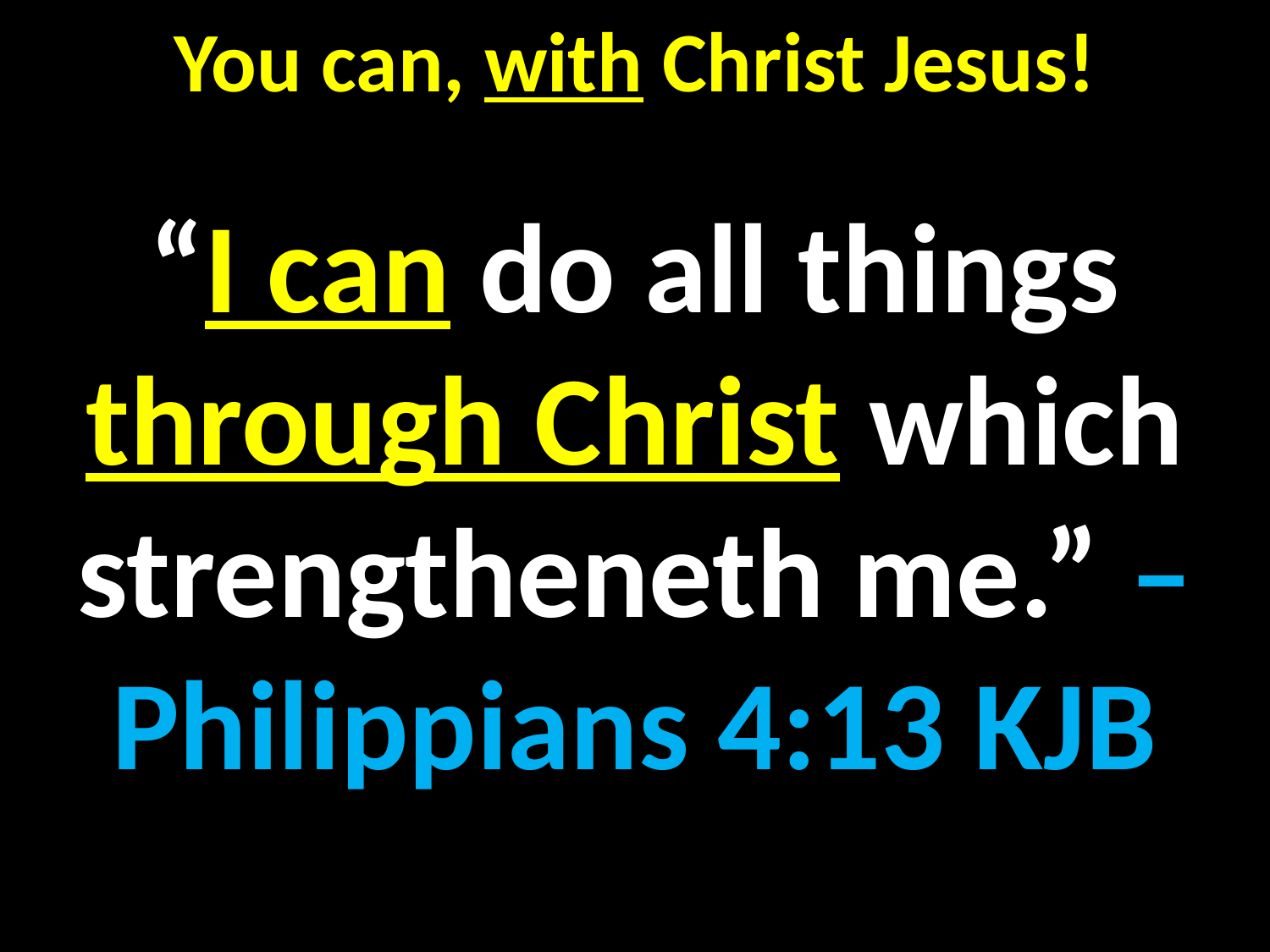

You can, with Christ Jesus!
“I can do all things through Christ which strengtheneth me.” – Philippians 4:13 KJB